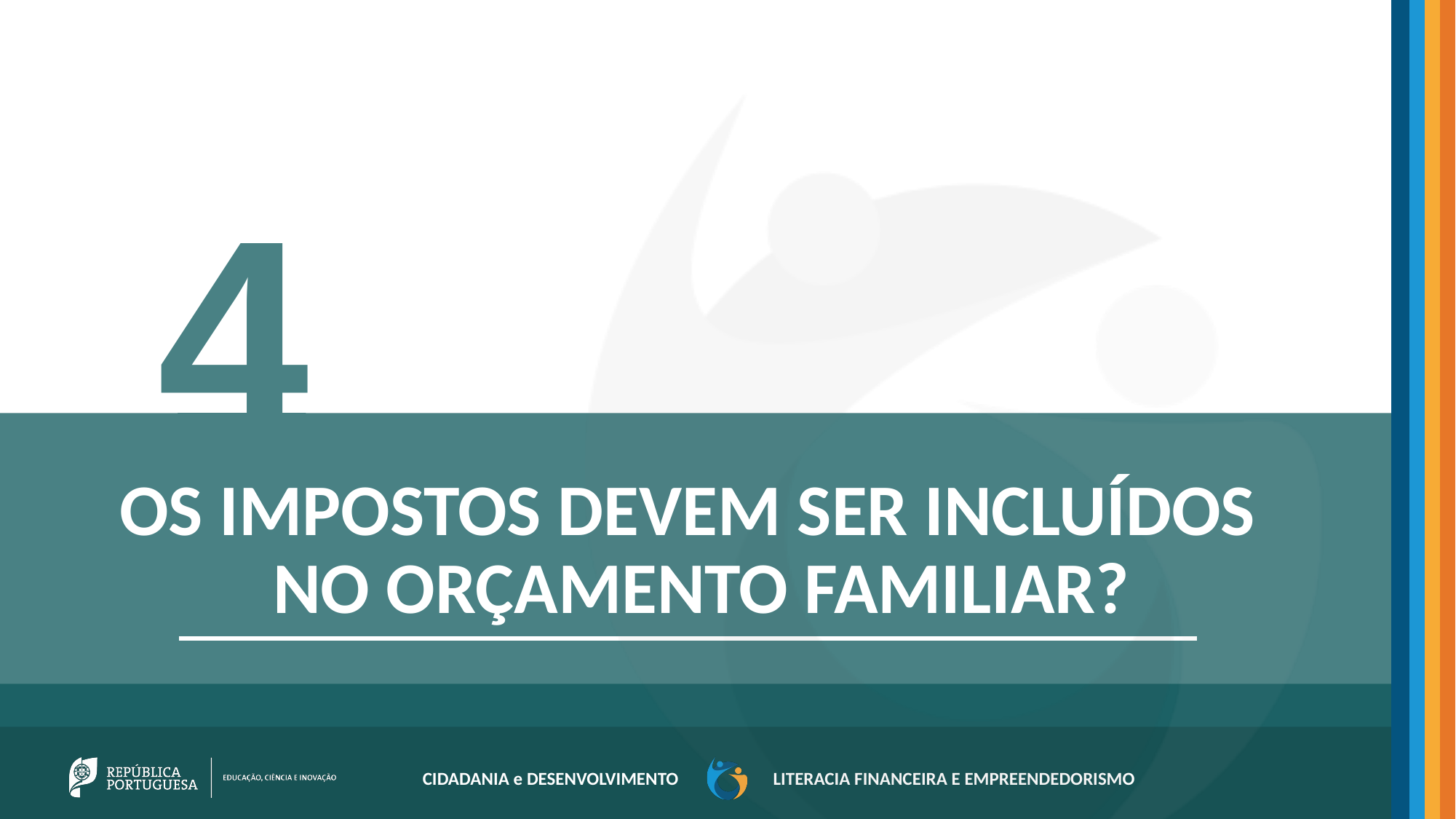

4

Os impostos devem ser incluídos
no orçamento familiar?